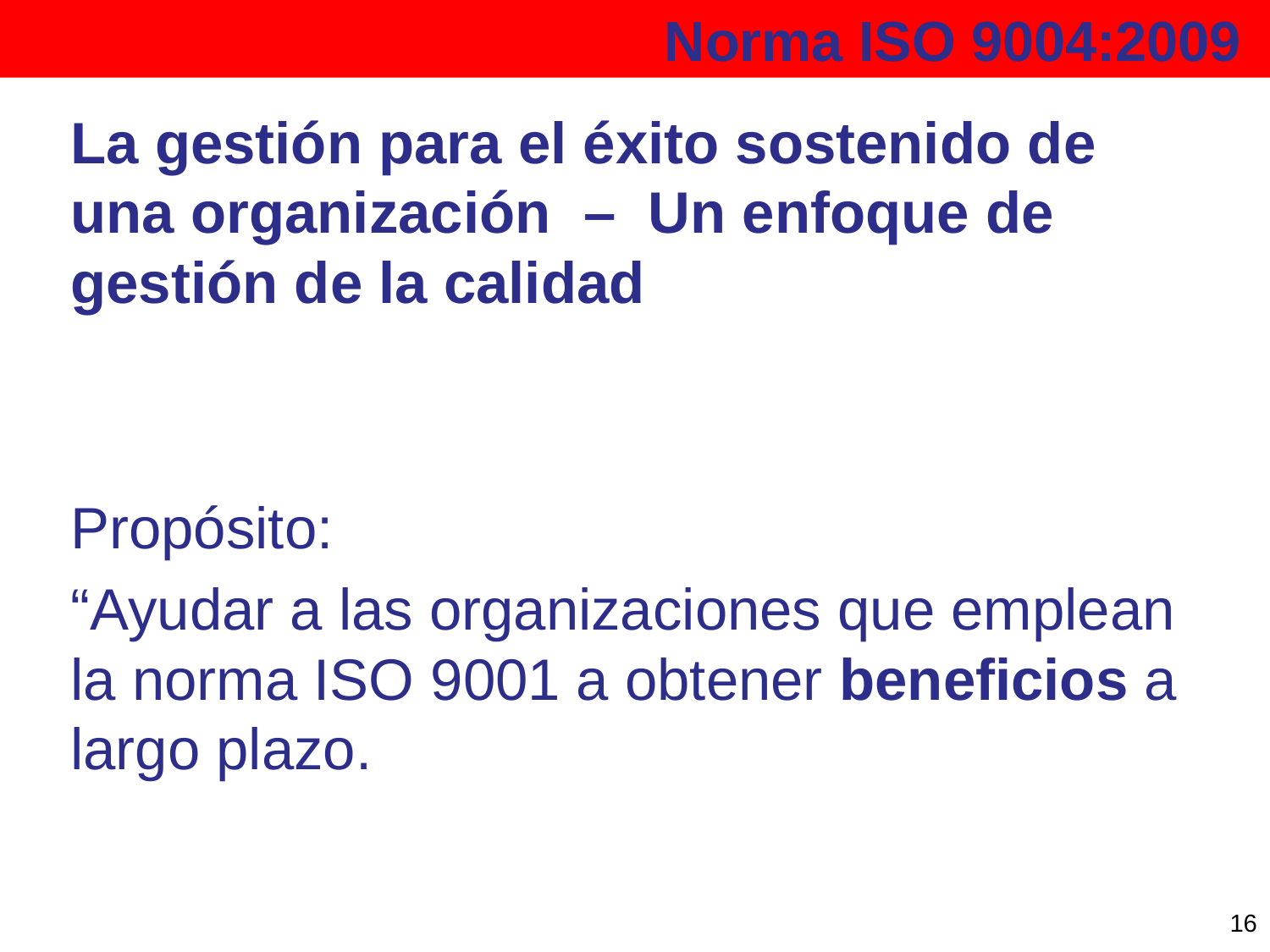

Norma ISO 9004:2009
La gestión para el éxito sostenido de una organización  –  Un enfoque de gestión de la calidad

Propósito:
“Ayudar a las organizaciones que emplean la norma ISO 9001 a obtener beneficios a largo plazo.
16